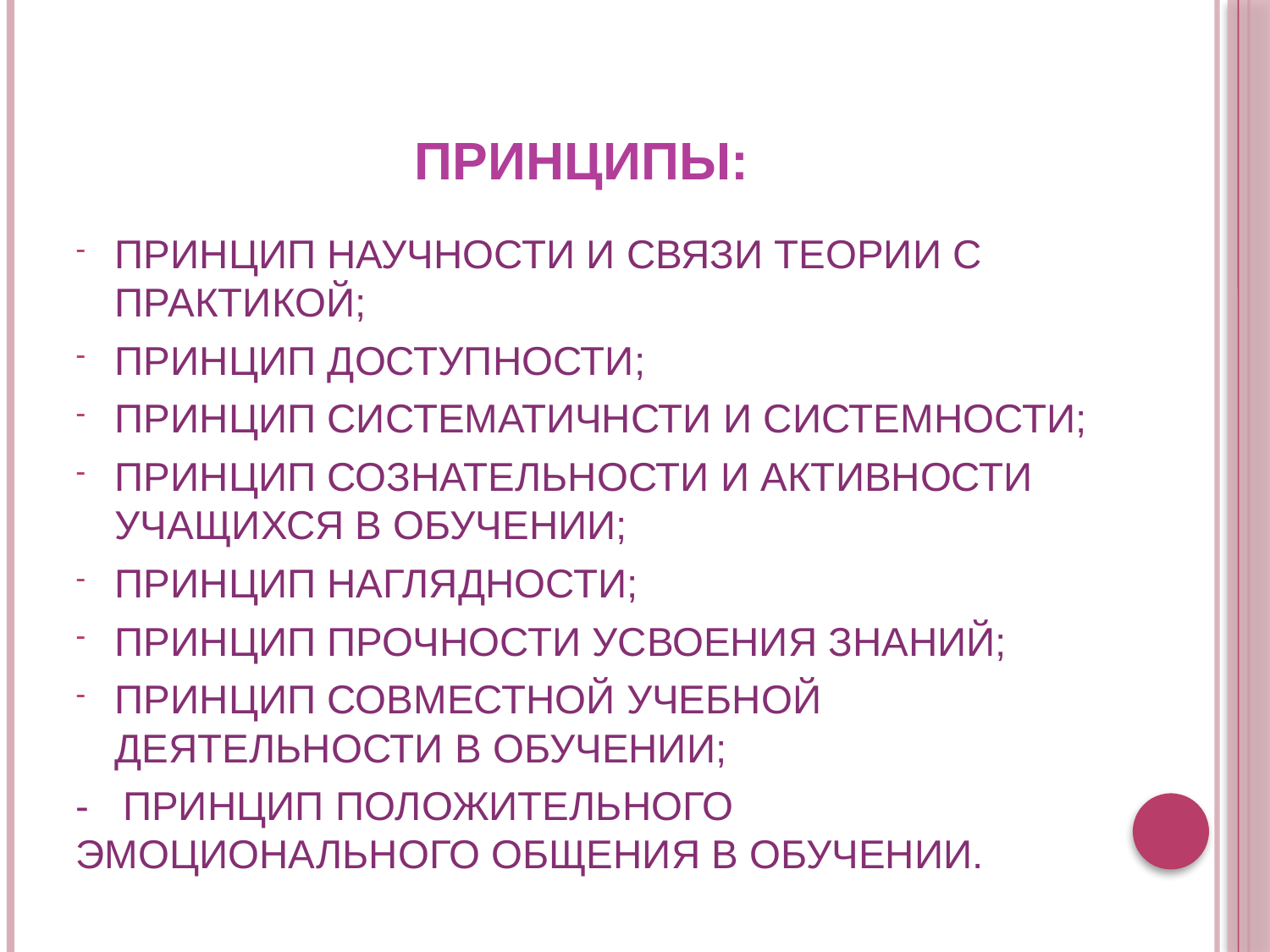

# ПРИНЦИПЫ:
ПРИНЦИП НАУЧНОСТИ И СВЯЗИ ТЕОРИИ С ПРАКТИКОЙ;
ПРИНЦИП ДОСТУПНОСТИ;
ПРИНЦИП СИСТЕМАТИЧНСТИ И СИСТЕМНОСТИ;
ПРИНЦИП СОЗНАТЕЛЬНОСТИ И АКТИВНОСТИ УЧАЩИХСЯ В ОБУЧЕНИИ;
ПРИНЦИП НАГЛЯДНОСТИ;
ПРИНЦИП ПРОЧНОСТИ УСВОЕНИЯ ЗНАНИЙ;
ПРИНЦИП СОВМЕСТНОЙ УЧЕБНОЙ ДЕЯТЕЛЬНОСТИ В ОБУЧЕНИИ;
-   ПРИНЦИП ПОЛОЖИТЕЛЬНОГО ЭМОЦИОНАЛЬНОГО ОБЩЕНИЯ В ОБУЧЕНИИ.